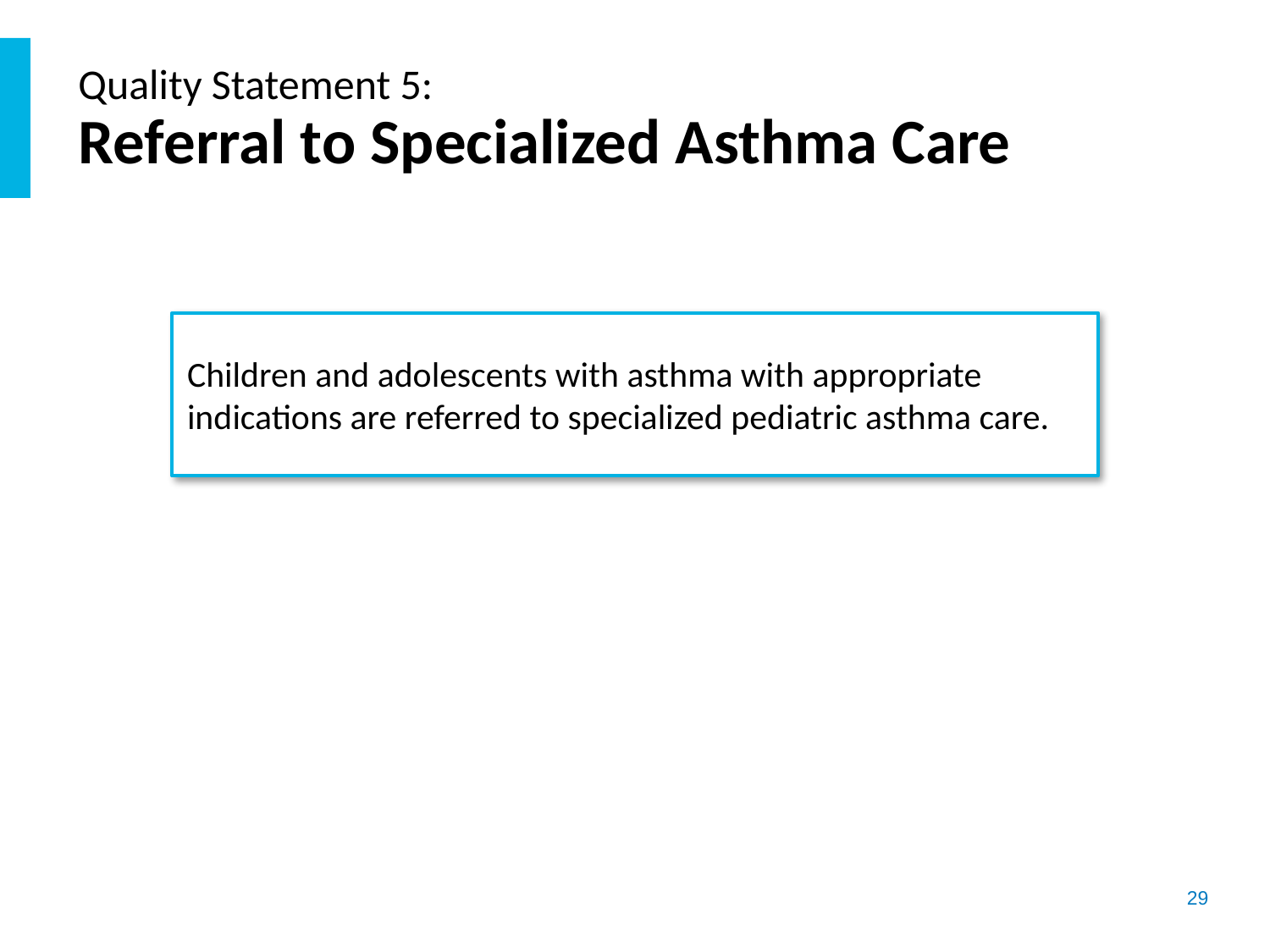

# Quality Statement 5: Referral to Specialized Asthma Care
Children and adolescents with asthma with appropriate indications are referred to specialized pediatric asthma care.